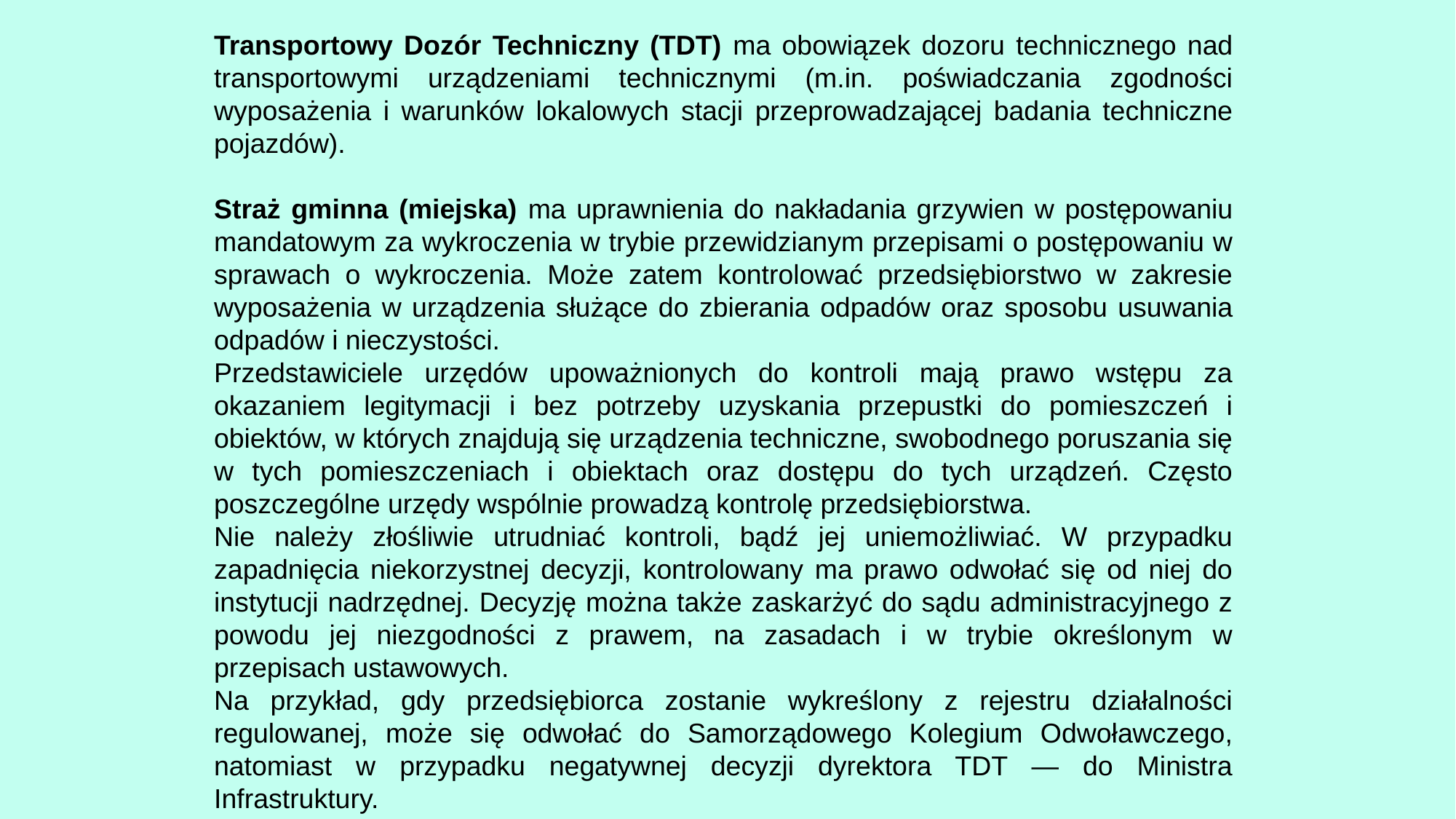

Transportowy Dozór Techniczny (TDT) ma obowiązek dozoru technicznego nad transportowymi urządzeniami technicznymi (m.in. poświadczania zgodności wyposażenia i warunków lokalowych stacji przeprowadzającej badania techniczne pojazdów).

Straż gminna (miejska) ma uprawnienia do nakładania grzywien w postępowaniu mandatowym za wykroczenia w trybie przewidzianym przepisami o postępowaniu w sprawach o wykroczenia. Może zatem kontrolować przedsiębiorstwo w zakresie wyposażenia w urządzenia służące do zbierania odpadów oraz sposobu usuwania odpadów i nieczystości.
Przedstawiciele urzędów upoważnionych do kontroli mają prawo wstępu za okazaniem legitymacji i bez potrzeby uzyskania przepustki do pomieszczeń i obiektów, w których znajdują się urządzenia techniczne, swobodnego poruszania się w tych pomieszczeniach i obiektach oraz dostępu do tych urządzeń. Często poszczególne urzędy wspólnie prowadzą kontrolę przedsiębiorstwa.
Nie należy złośliwie utrudniać kontroli, bądź jej uniemożliwiać. W przypadku zapadnięcia niekorzystnej decyzji, kontrolowany ma prawo odwołać się od niej do instytucji nadrzędnej. Decyzję można także zaskarżyć do sądu administracyjnego z powodu jej niezgodności z prawem, na zasadach i w trybie określonym w przepisach ustawowych.
Na przykład, gdy przedsiębiorca zostanie wykreślony z rejestru działalności regulowanej, może się odwołać do Samorządowego Kolegium Odwoławczego, natomiast w przypadku negatywnej decyzji dyrektora TDT — do Ministra Infrastruktury.